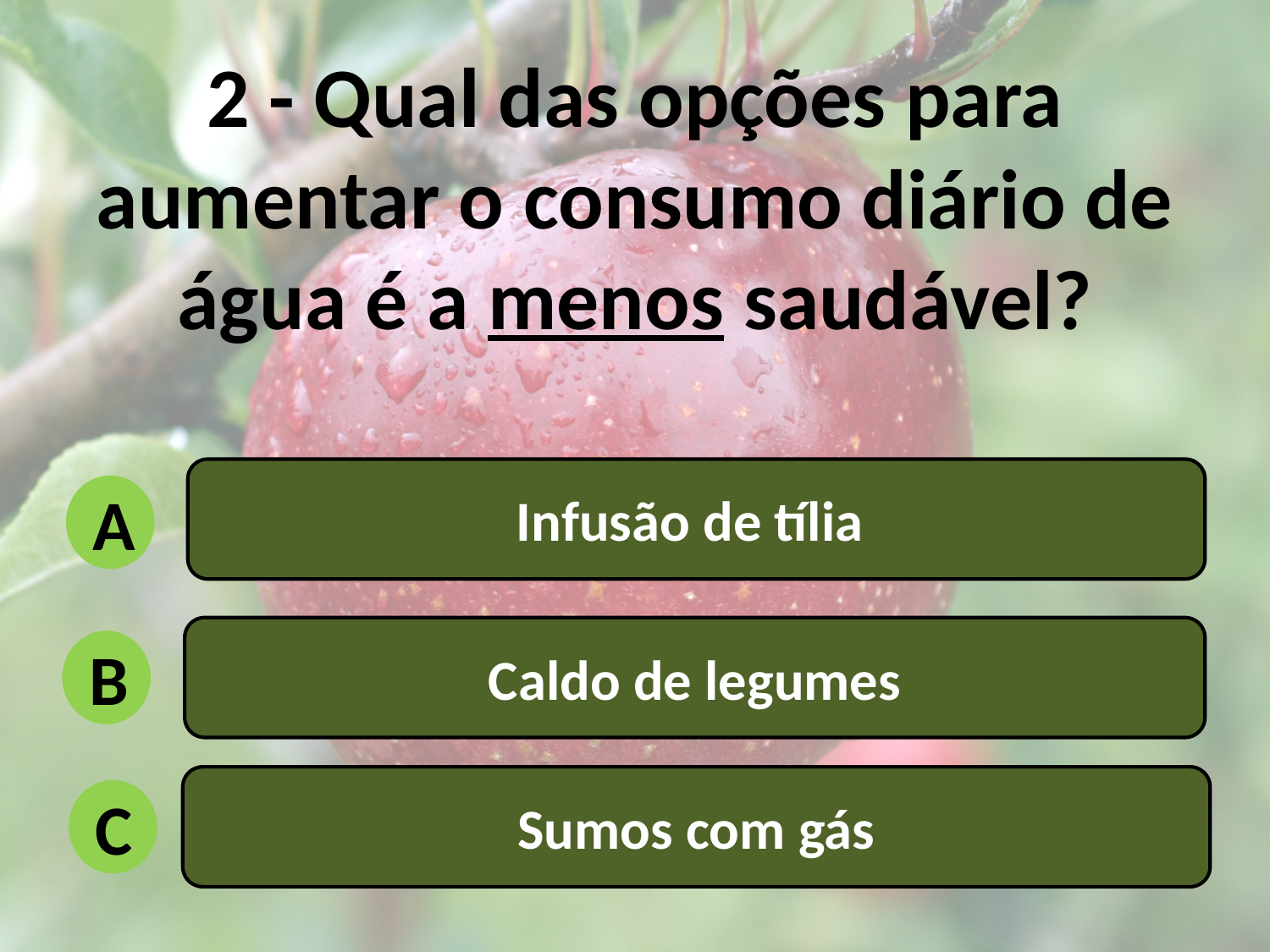

2 - Qual das opções para aumentar o consumo diário de água é a menos saudável?

Infusão de tília
A
Caldo de legumes
B
Sumos com gás
C